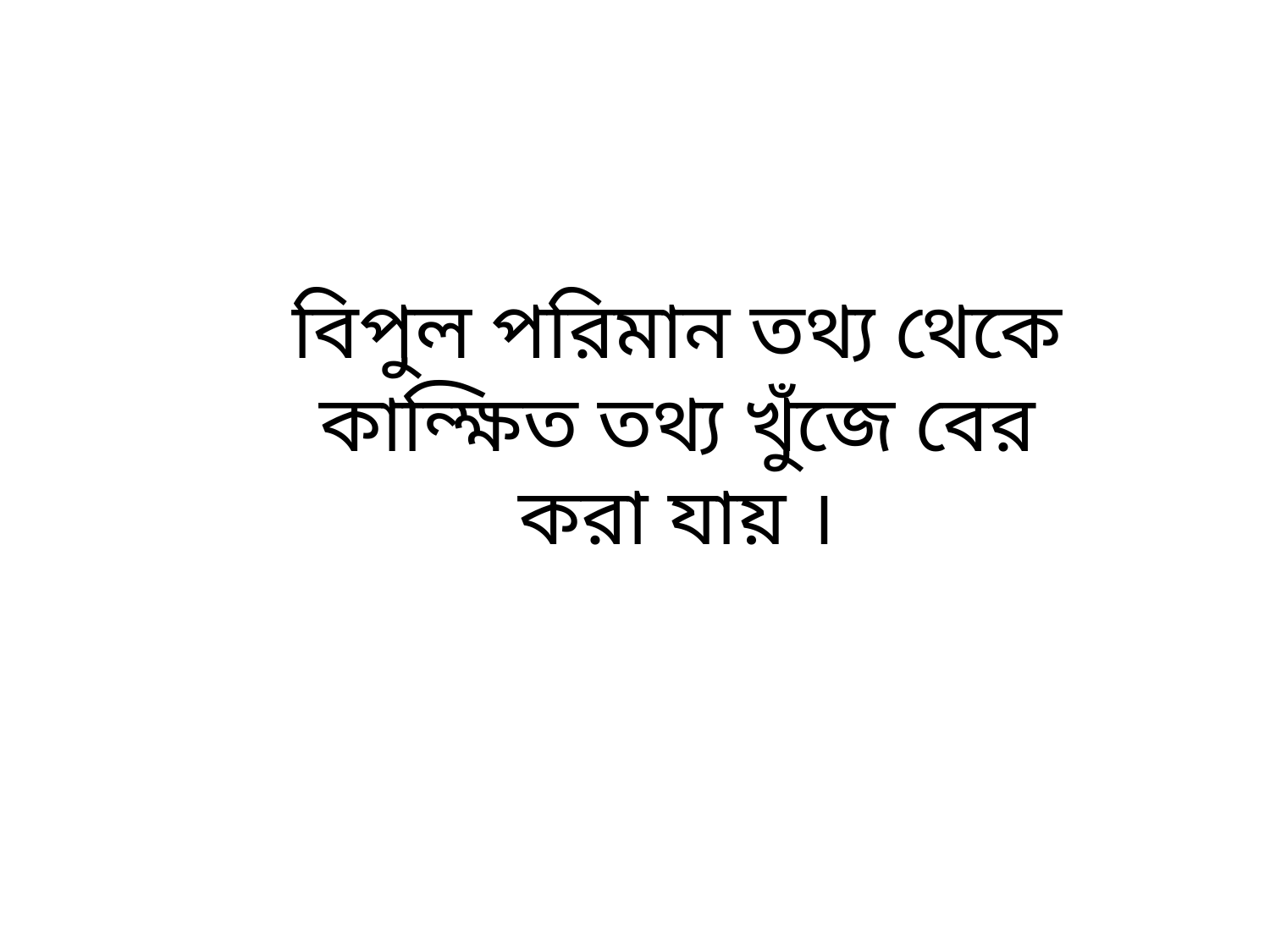

বিপুল পরিমান তথ্য থেকে কান্ক্ষিত তথ্য খুঁজে বের করা যায় ।